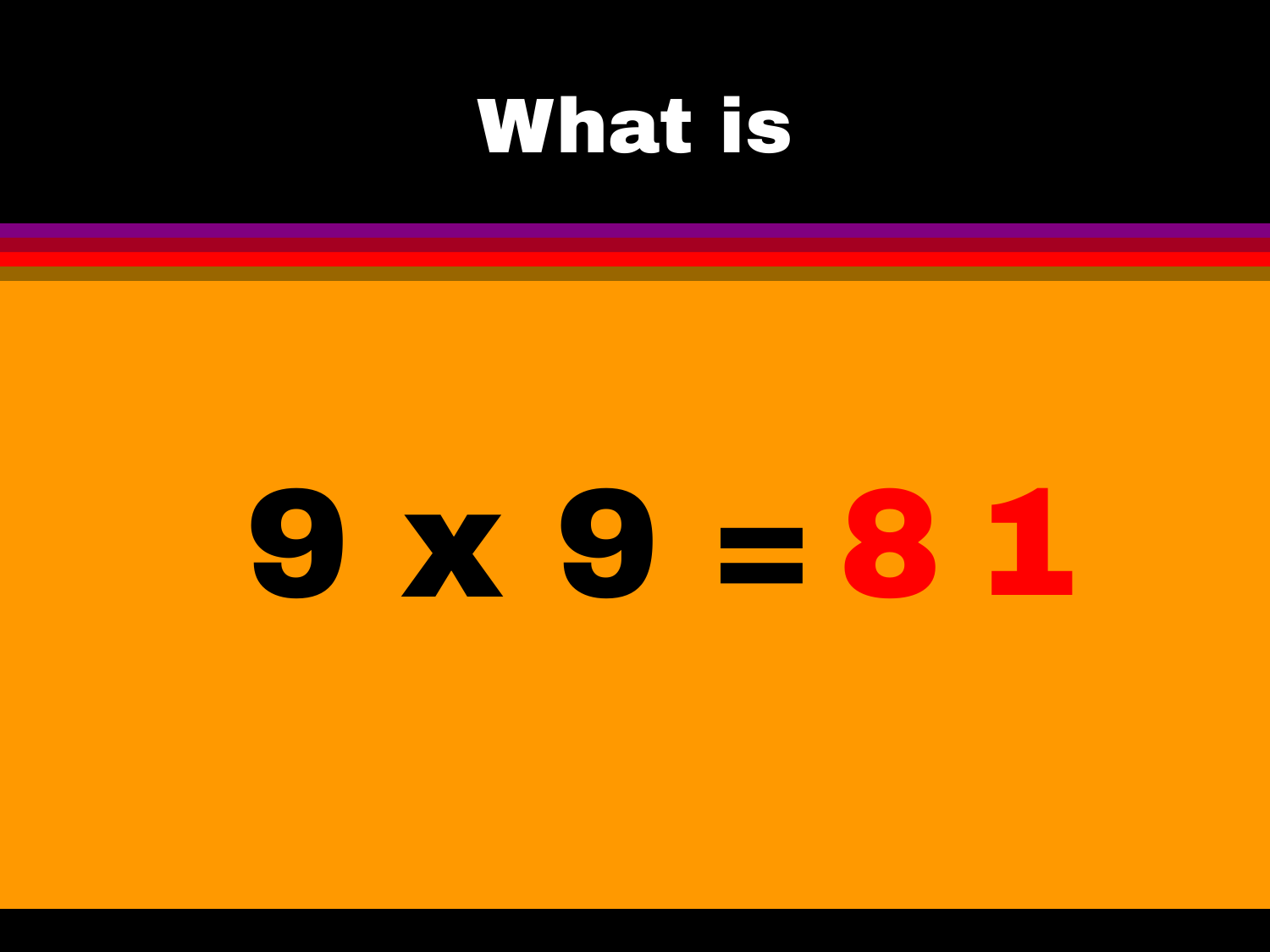

# What is
1
9 x 9 =
8